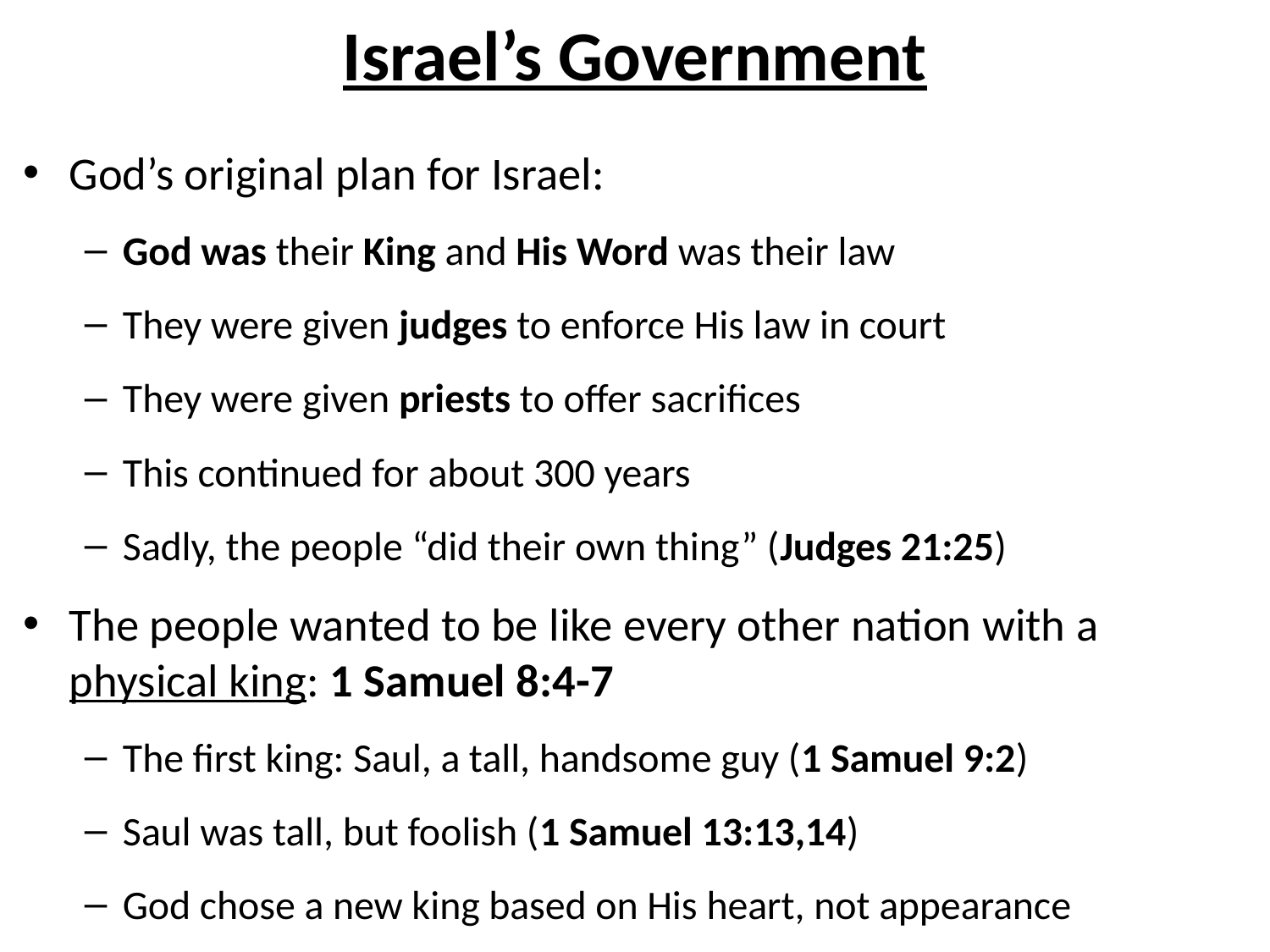

# Israel’s Government
God’s original plan for Israel:
God was their King and His Word was their law
They were given judges to enforce His law in court
They were given priests to offer sacrifices
This continued for about 300 years
Sadly, the people “did their own thing” (Judges 21:25)
The people wanted to be like every other nation with a physical king: 1 Samuel 8:4-7
The first king: Saul, a tall, handsome guy (1 Samuel 9:2)
Saul was tall, but foolish (1 Samuel 13:13,14)
God chose a new king based on His heart, not appearance